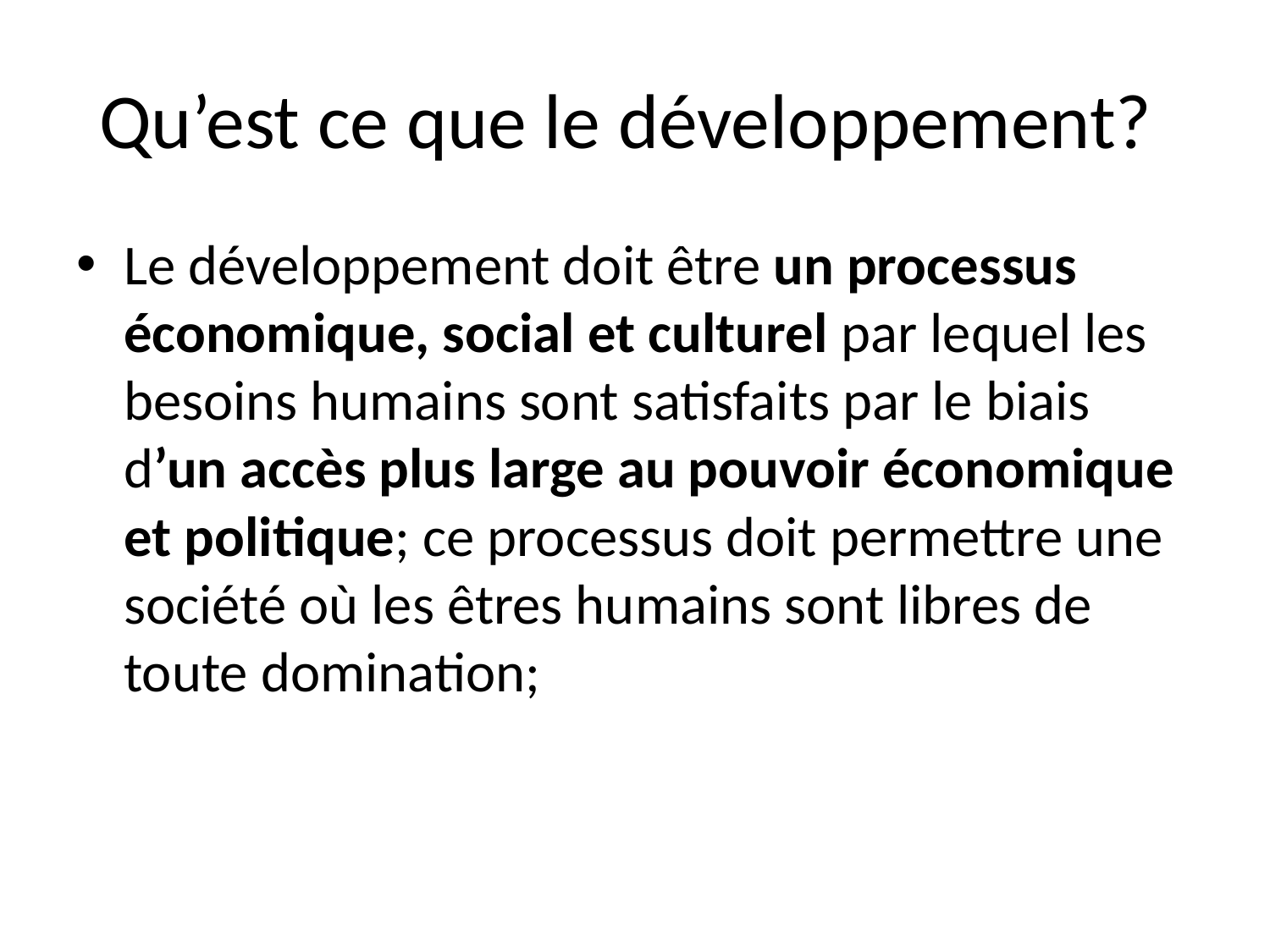

# Qu’est ce que le développement?
Le développement doit être un processus économique, social et culturel par lequel les besoins humains sont satisfaits par le biais d’un accès plus large au pouvoir économique et politique; ce processus doit permettre une société où les êtres humains sont libres de toute domination;